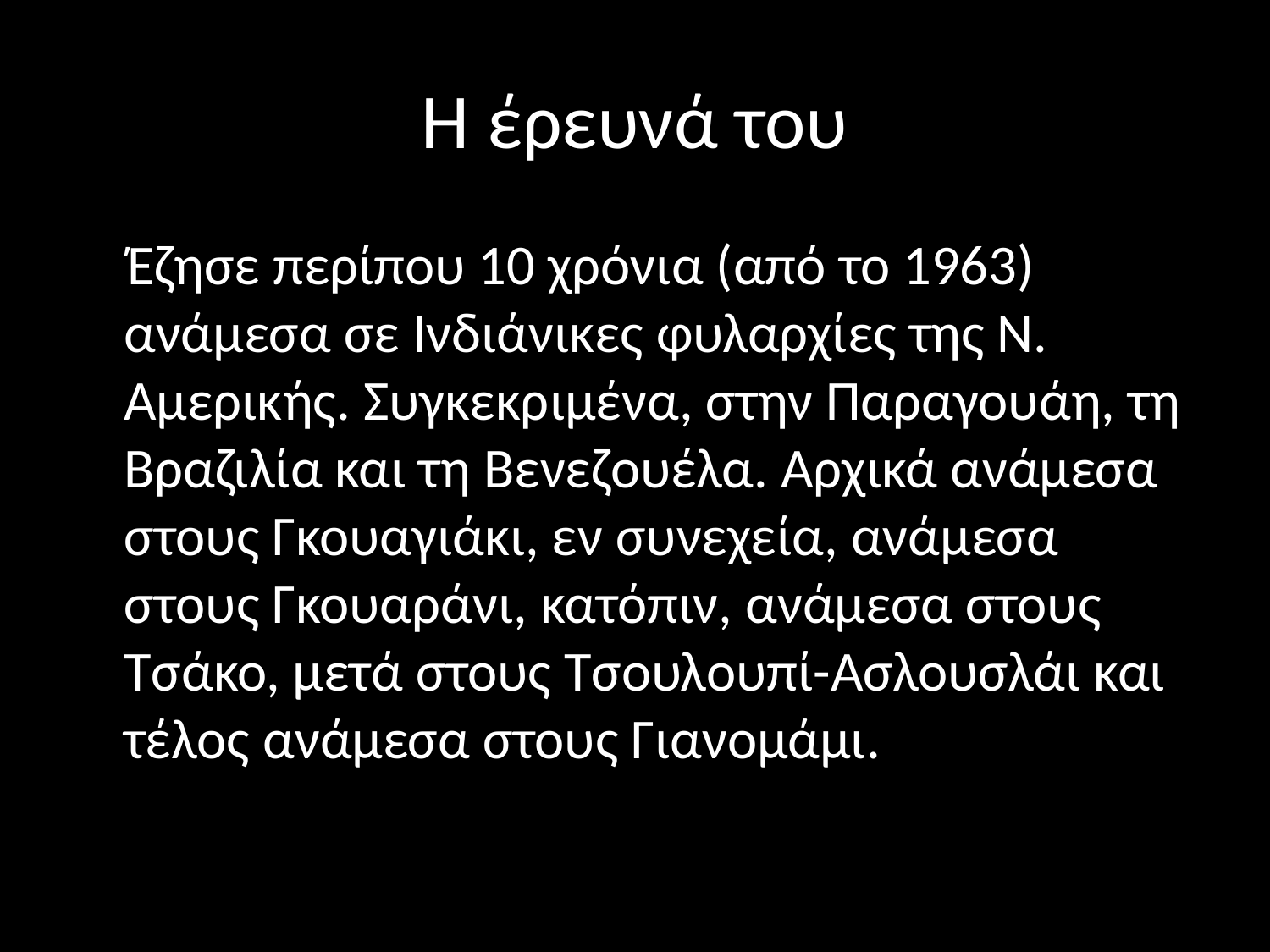

# Η έρευνά του
    Έζησε περίπου 10 χρόνια (από το 1963) ανάμεσα σε Ινδιάνικες φυλαρχίες της Ν. Αμερικής. Συγκεκριμένα, στην Παραγουάη, τη Βραζιλία και τη Βενεζουέλα. Αρχικά ανάμεσα στους Γκουαγιάκι, εν συνεχεία, ανάμεσα στους Γκουαράνι, κατόπιν, ανάμεσα στους Τσάκο, μετά στους Τσουλουπί-Ασλουσλάι και τέλος ανάμεσα στους Γιανομάμι.